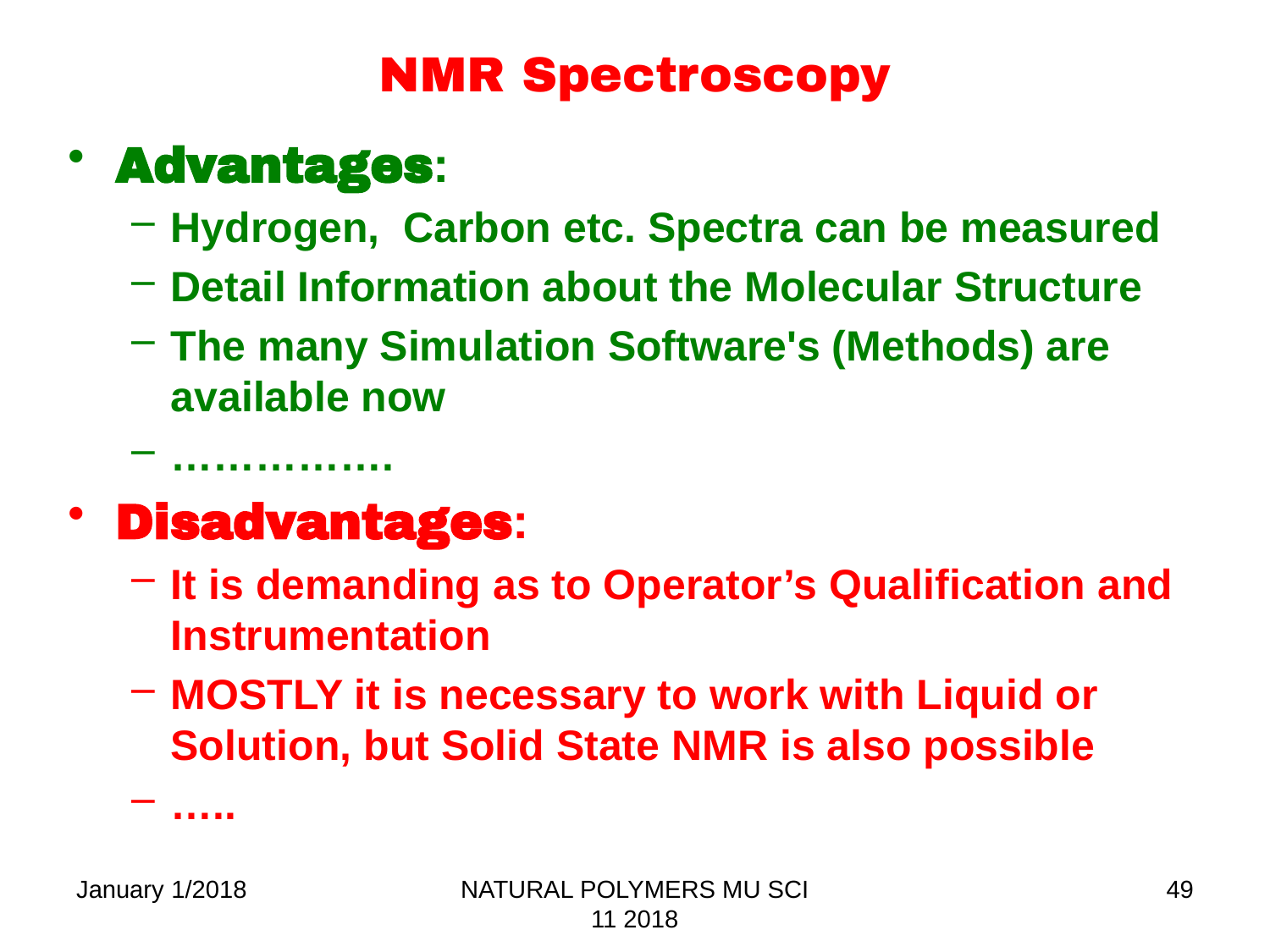

# NMR Spectroscopy
Advantages:
Hydrogen,  Carbon etc. Spectra can be measured
Detail Information about the Molecular Structure
The many Simulation Software's (Methods) are available now
…………….
Disadvantages:
It is demanding as to Operator’s Qualification and Instrumentation
MOSTLY it is necessary to work with Liquid or Solution, but Solid State NMR is also possible
…..
January 1/2018
NATURAL POLYMERS MU SCI 11 2018
49